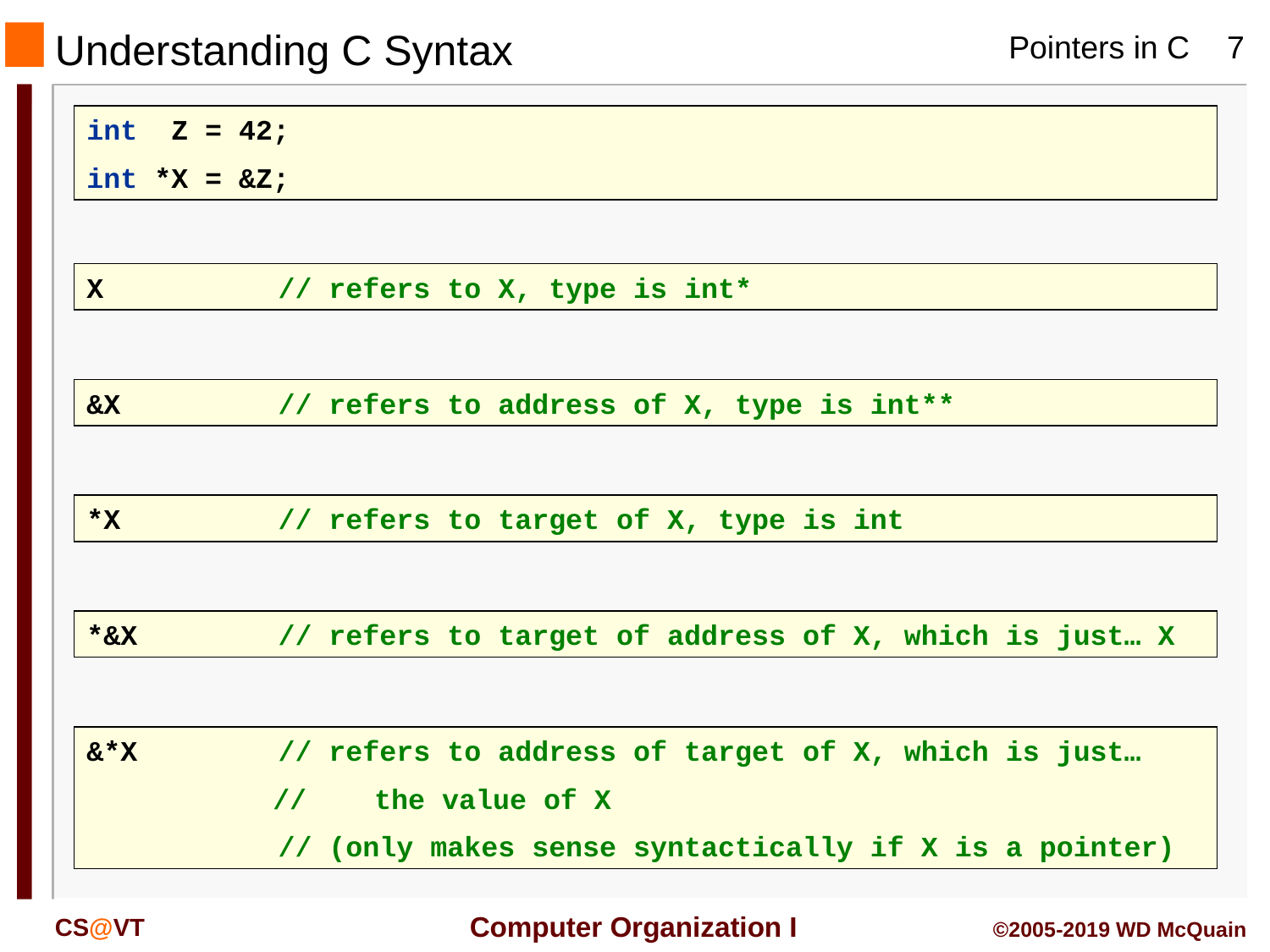

# Understanding C Syntax
int  Z = 42;
int *X = &Z;
X	// refers to X, type is int*
&X	// refers to address of X, type is int**
*X	// refers to target of X, type is int
*&X	// refers to target of address of X, which is just… X
&*X	// refers to address of target of X, which is just…
           //    the value of X
	// (only makes sense syntactically if X is a pointer)